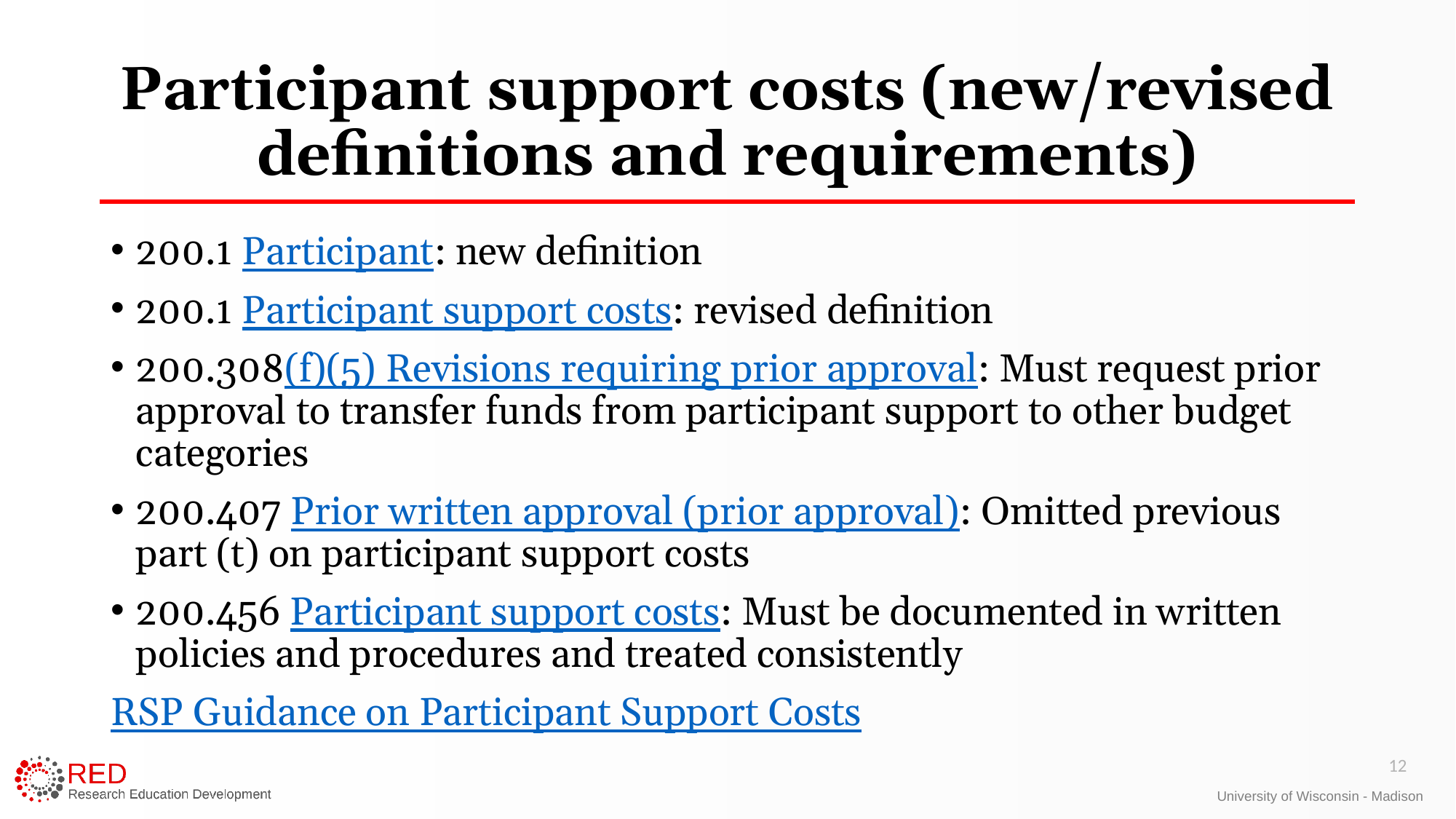

# Participant support costs (new/revised definitions and requirements)
200.1 Participant: new definition
200.1 Participant support costs: revised definition
200.308(f)(5) Revisions requiring prior approval: Must request prior approval to transfer funds from participant support to other budget categories
200.407 Prior written approval (prior approval): Omitted previous part (t) on participant support costs
200.456 Participant support costs: Must be documented in written policies and procedures and treated consistently
RSP Guidance on Participant Support Costs
12